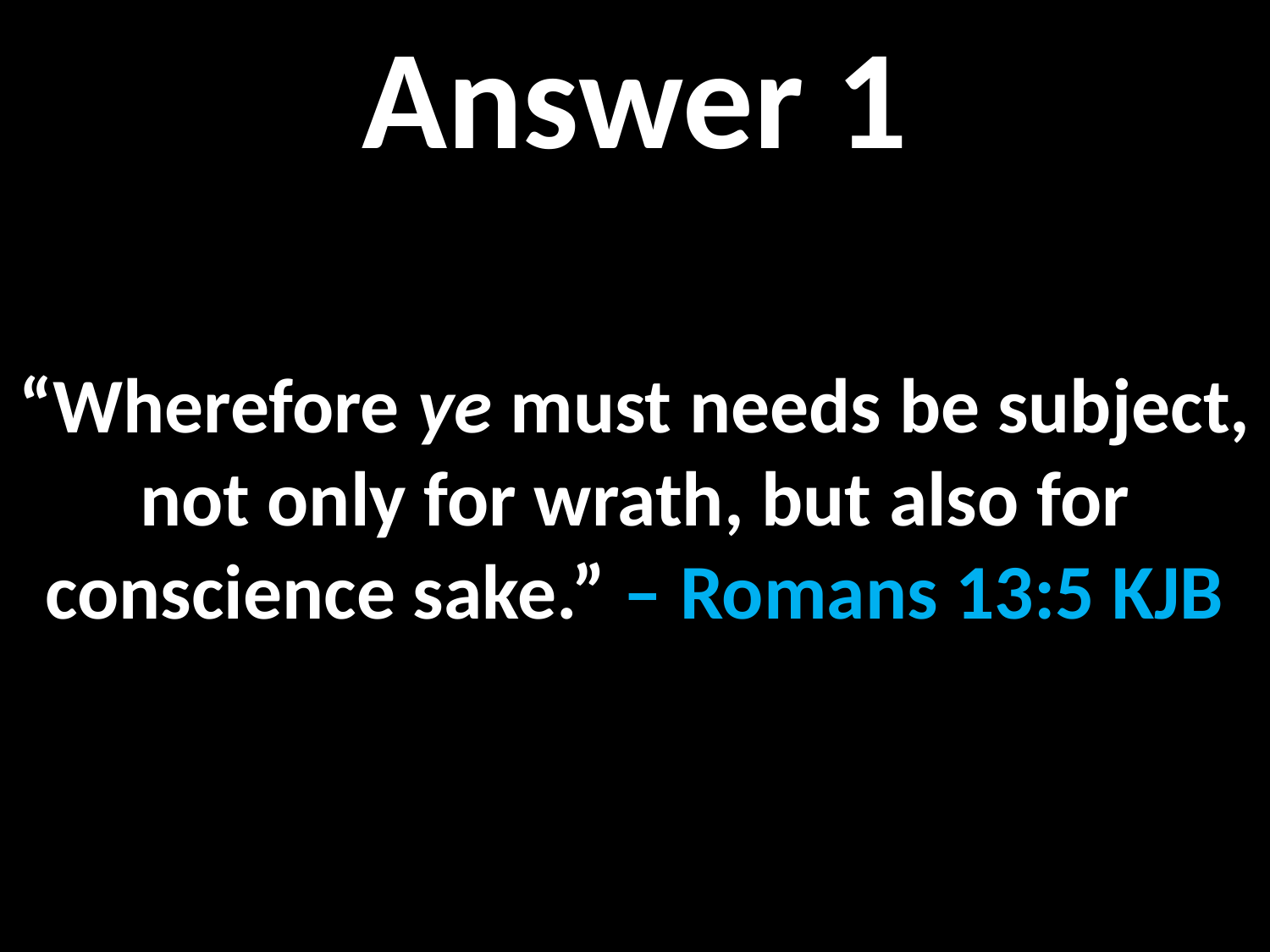

Answer 1
“Wherefore ye must needs be subject, not only for wrath, but also for conscience sake.” – Romans 13:5 KJB